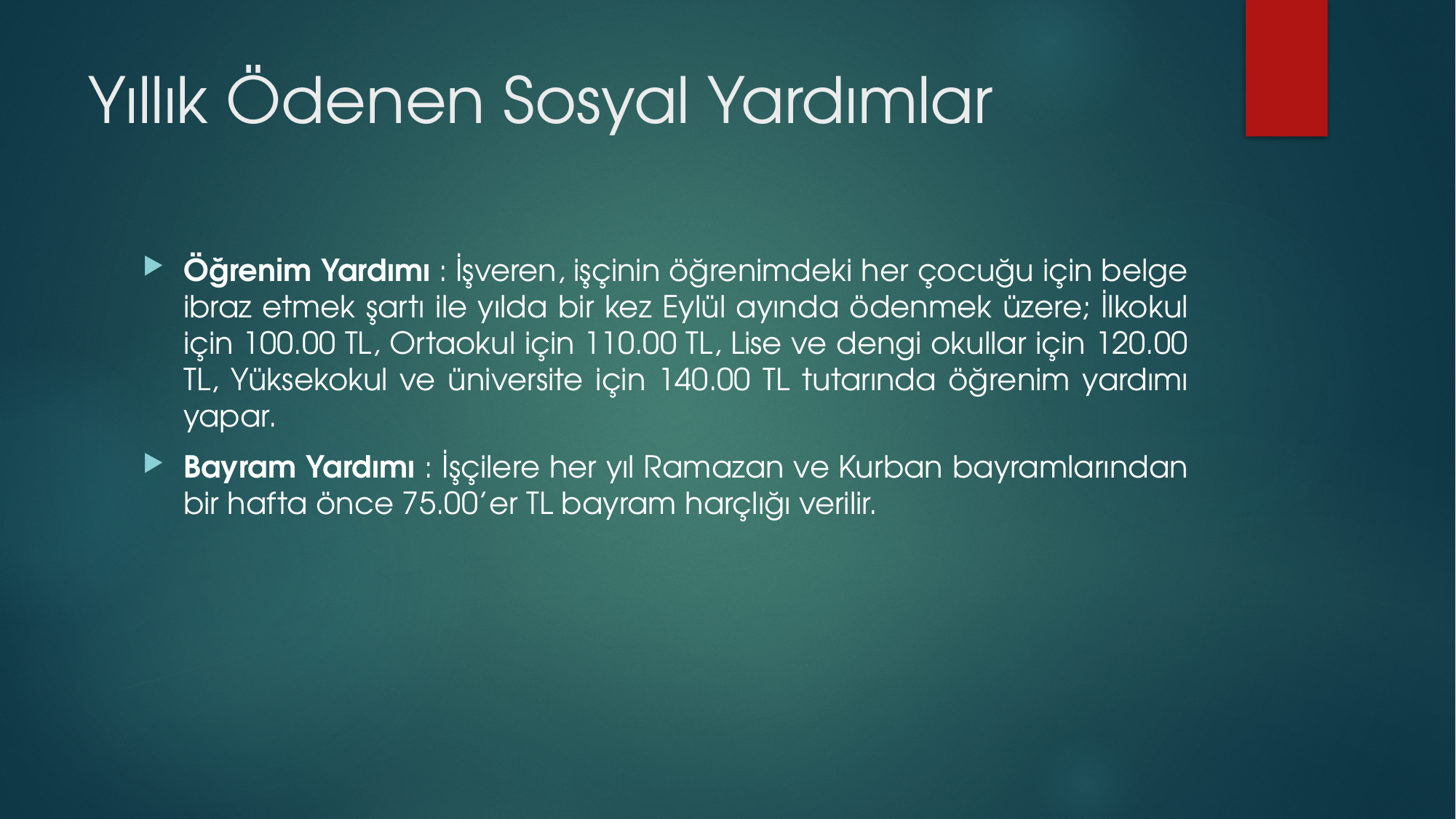

# Yıllık Ödenen Sosyal Yardımlar
Öğrenim Yardımı : İşveren, işçinin öğrenimdeki her çocuğu için belge ibraz etmek şartı ile yılda bir kez Eylül ayında ödenmek üzere; İlkokul için 100.00 TL, Ortaokul için 110.00 TL, Lise ve dengi okullar için 120.00 TL, Yüksekokul ve üniversite için 140.00 TL tutarında öğrenim yardımı yapar.
Bayram Yardımı : İşçilere her yıl Ramazan ve Kurban bayramlarından bir hafta önce 75.00’er TL bayram harçlığı verilir.